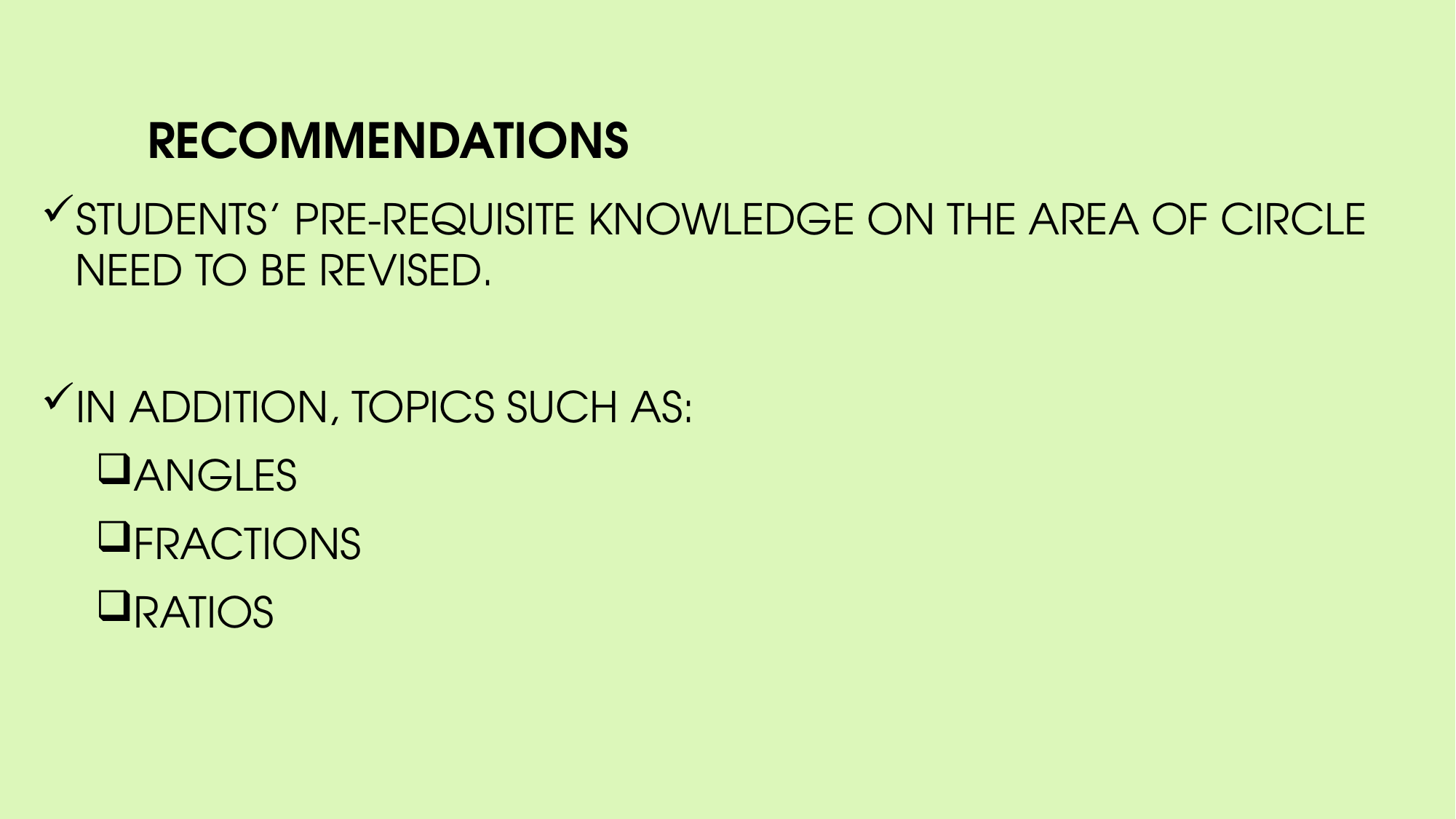

# recommendations
Students’ pre-requisite knowledge on the area of circle need to be revised.

In addition, topics such as:
Angles
Fractions
ratios